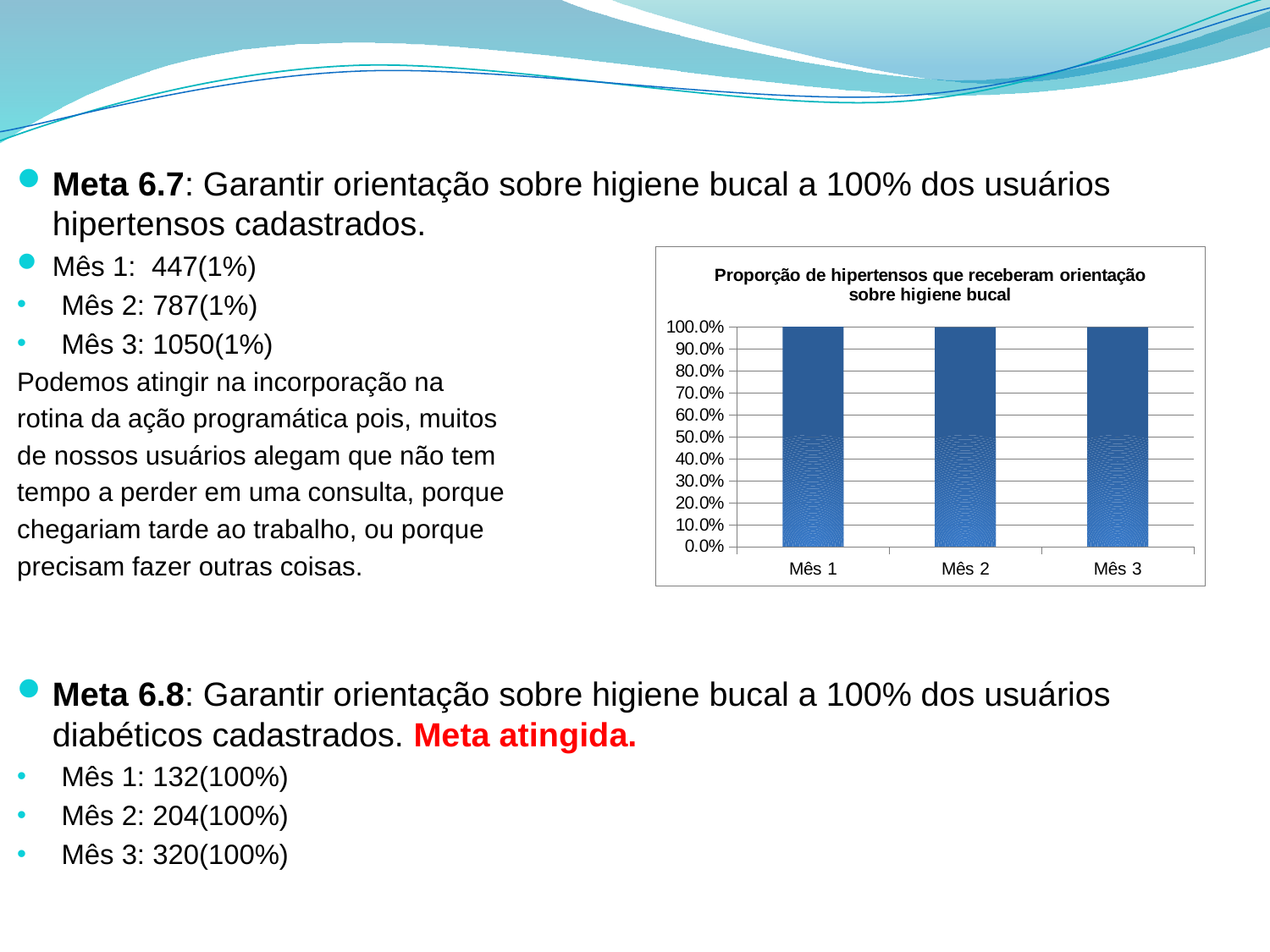

Meta 6.7: Garantir orientação sobre higiene bucal a 100% dos usuários hipertensos cadastrados.
Mês 1:  447(1%)
Mês 2: 787(1%)
Mês 3: 1050(1%)
Podemos atingir na incorporação na
rotina da ação programática pois, muitos
de nossos usuários alegam que não tem
tempo a perder em uma consulta, porque
chegariam tarde ao trabalho, ou porque
precisam fazer outras coisas.

Meta 6.8: Garantir orientação sobre higiene bucal a 100% dos usuários diabéticos cadastrados. Meta atingida.
Mês 1: 132(100%)
Mês 2: 204(100%)
Mês 3: 320(100%)

### Chart:

| Category | Proporção de hipertensos que receberam orientação sobre higiene bucal |
|---|---|
| Mês 1 | 1.0 |
| Mês 2 | 0.9974651457541192 |
| Mês 3 | 0.9980988593155894 |